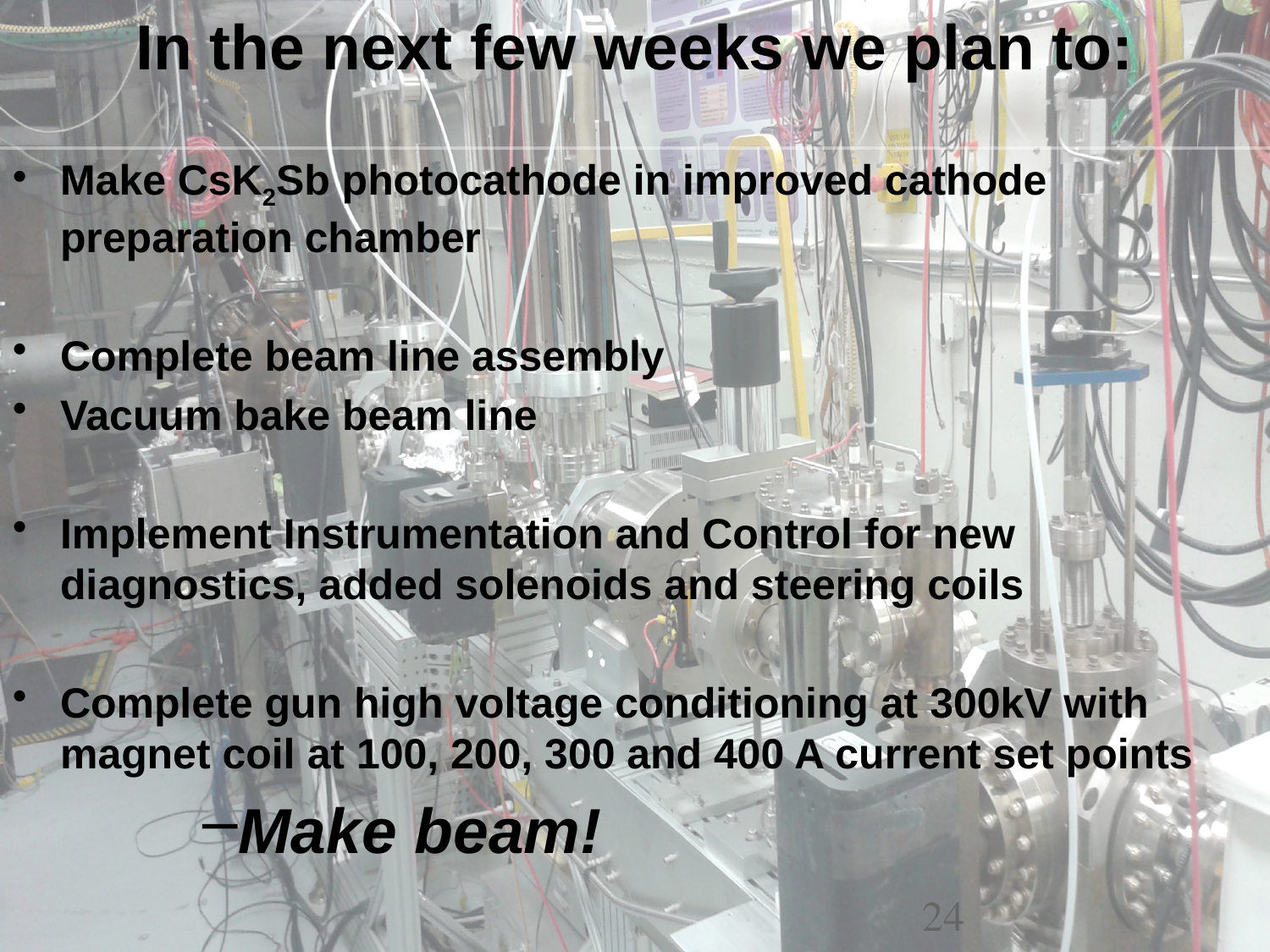

In the next few weeks we plan to:
Make CsK2Sb photocathode in improved cathode preparation chamber

Complete beam line assembly
Vacuum bake beam line

Implement Instrumentation and Control for new diagnostics, added solenoids and steering coils

Complete gun high voltage conditioning at 300kV with magnet coil at 100, 200, 300 and 400 A current set points
Make beam!
24